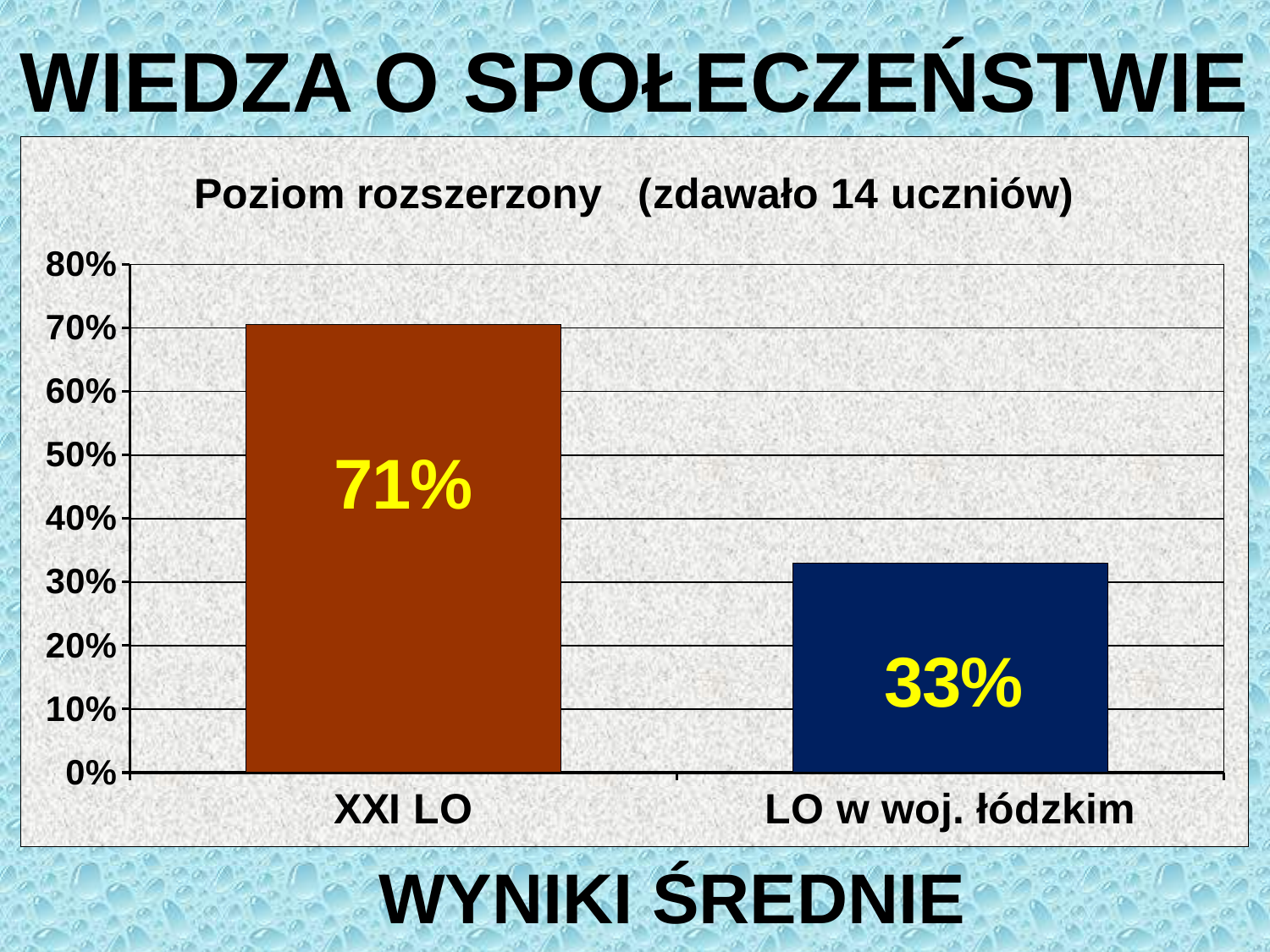

WIEDZA O SPOŁECZEŃSTWIE

### Chart: Poziom rozszerzony   (zdawało 14 uczniów)

| Category |  |
|---|---|
| XXI LO | 0.706 |
| LO w woj. łódzkim | 0.33 |
WYNIKI ŚREDNIE